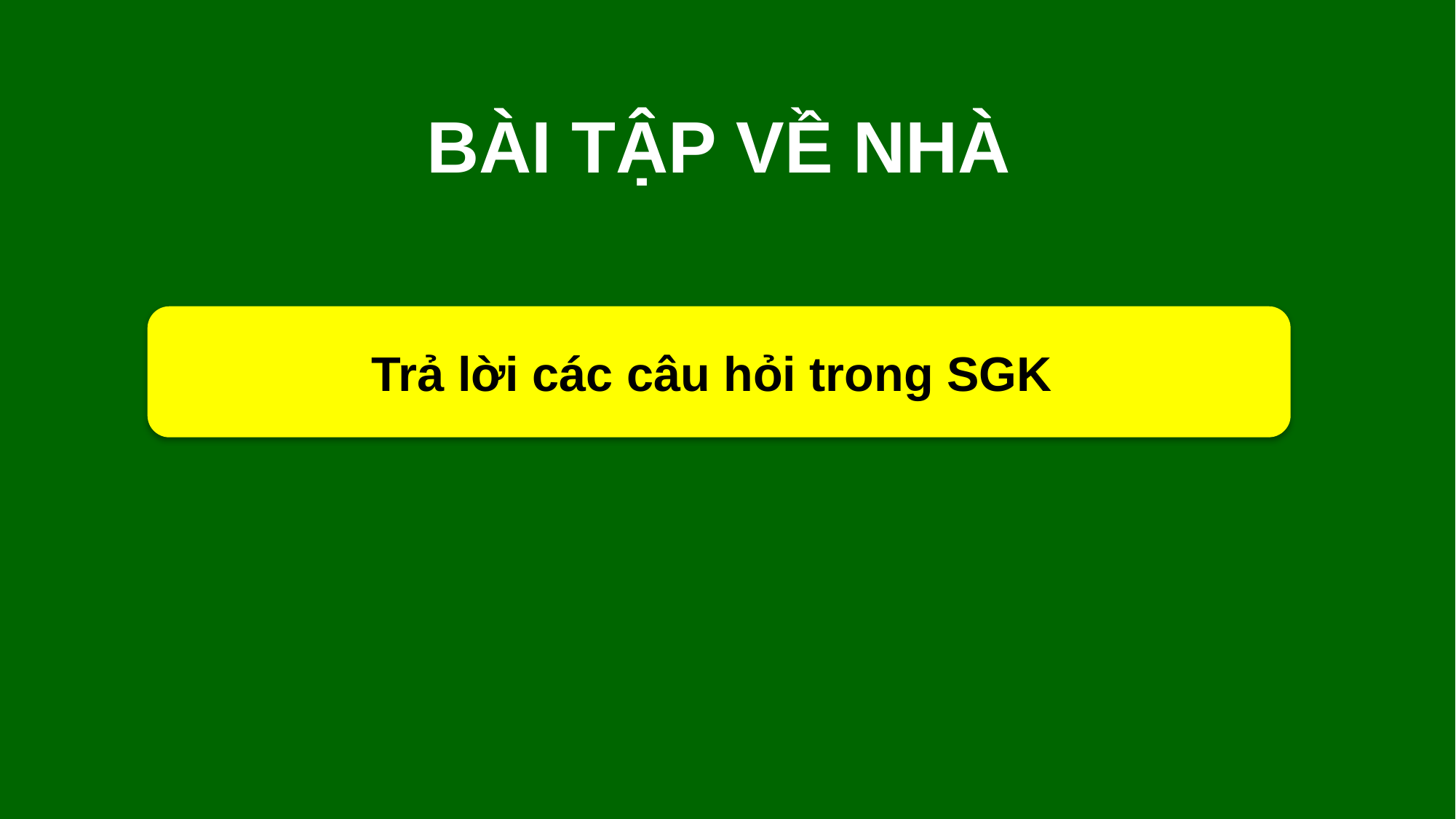

BÀI TẬP VỀ NHÀ
Trả lời các câu hỏi trong SGK